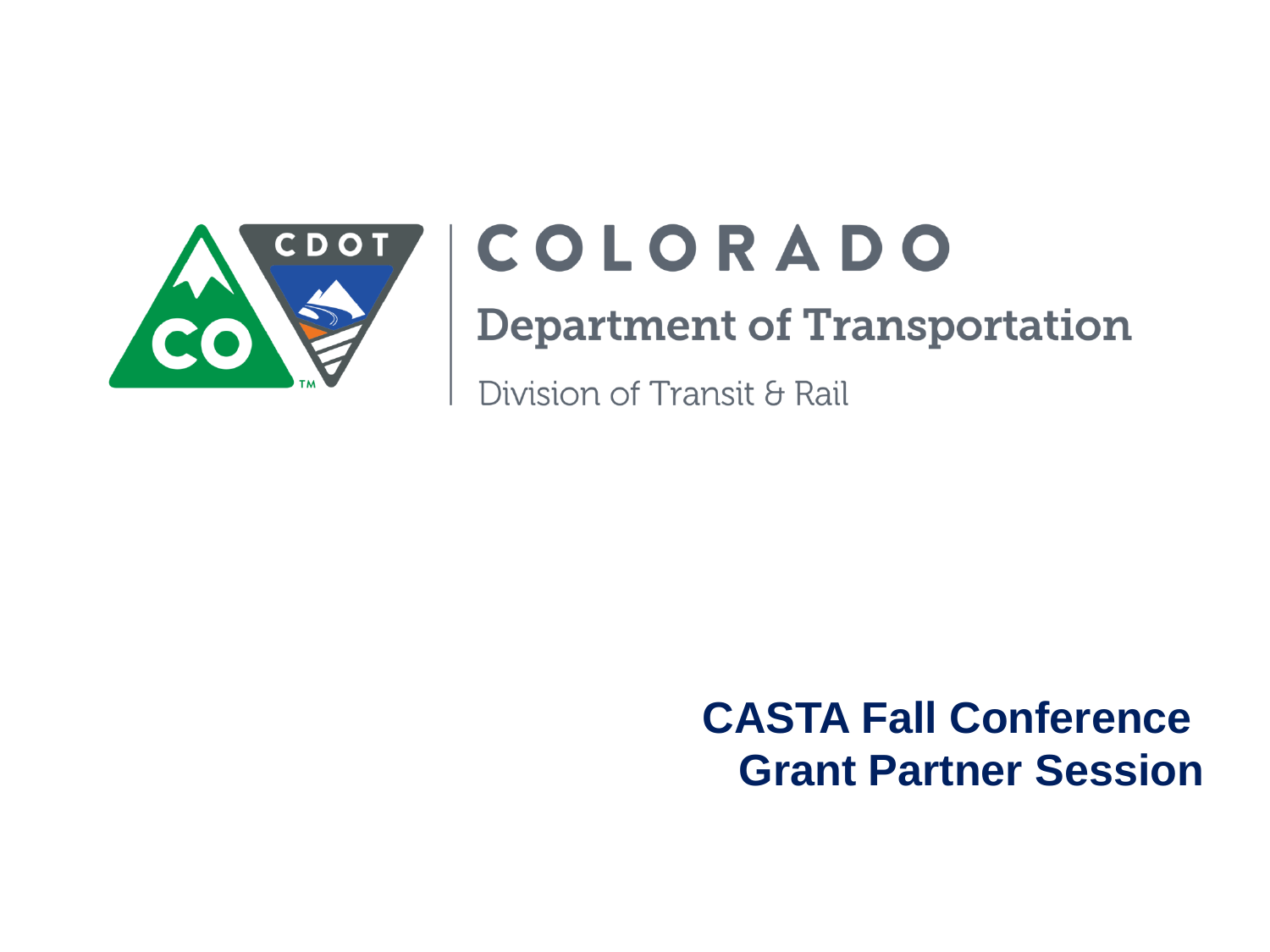

# CASTA Fall Conference Grant Partner Session